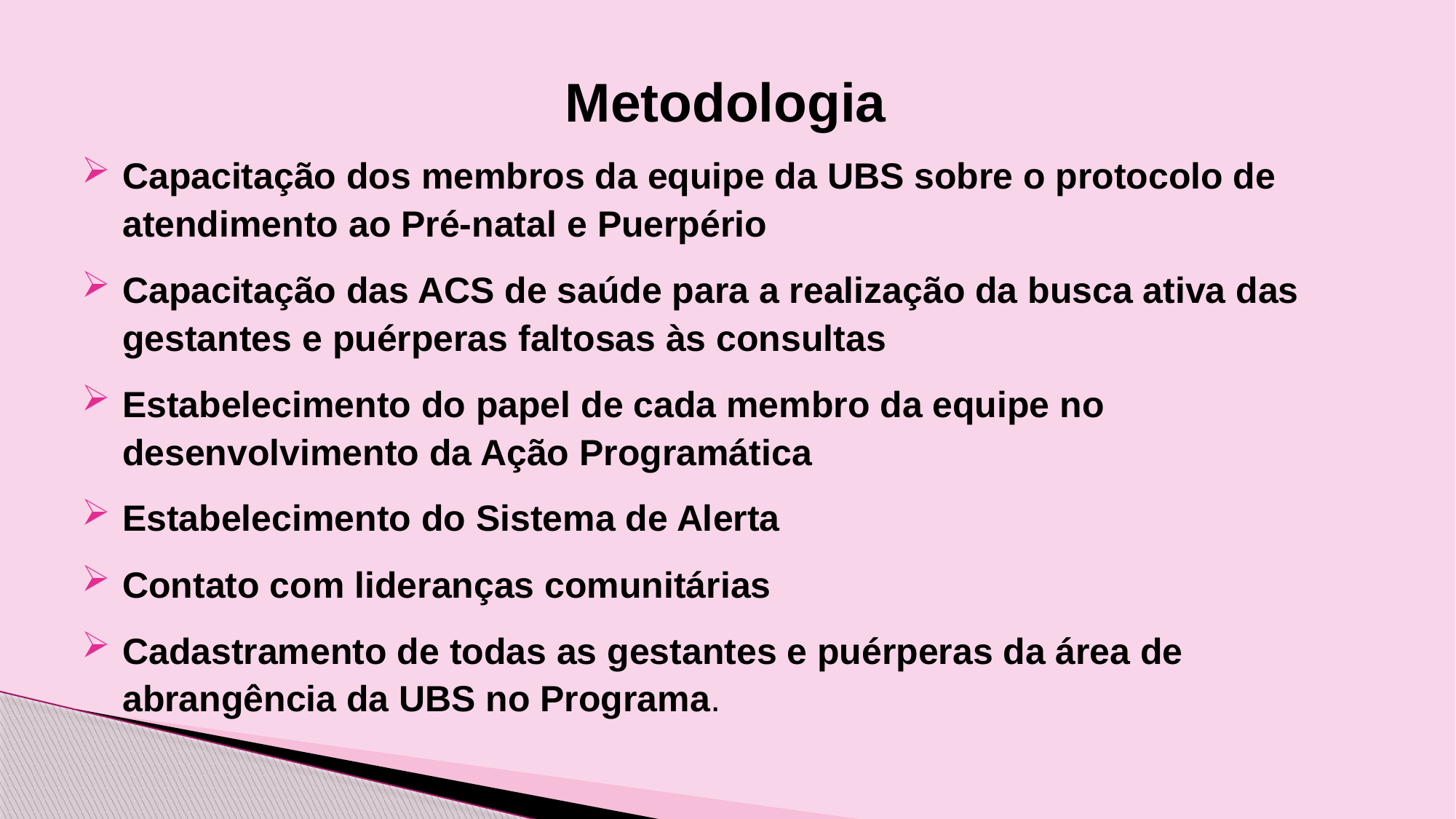

Metodologia
Capacitação dos membros da equipe da UBS sobre o protocolo de atendimento ao Pré-natal e Puerpério
Capacitação das ACS de saúde para a realização da busca ativa das gestantes e puérperas faltosas às consultas
Estabelecimento do papel de cada membro da equipe no desenvolvimento da Ação Programática
Estabelecimento do Sistema de Alerta
Contato com lideranças comunitárias
Cadastramento de todas as gestantes e puérperas da área de abrangência da UBS no Programa.